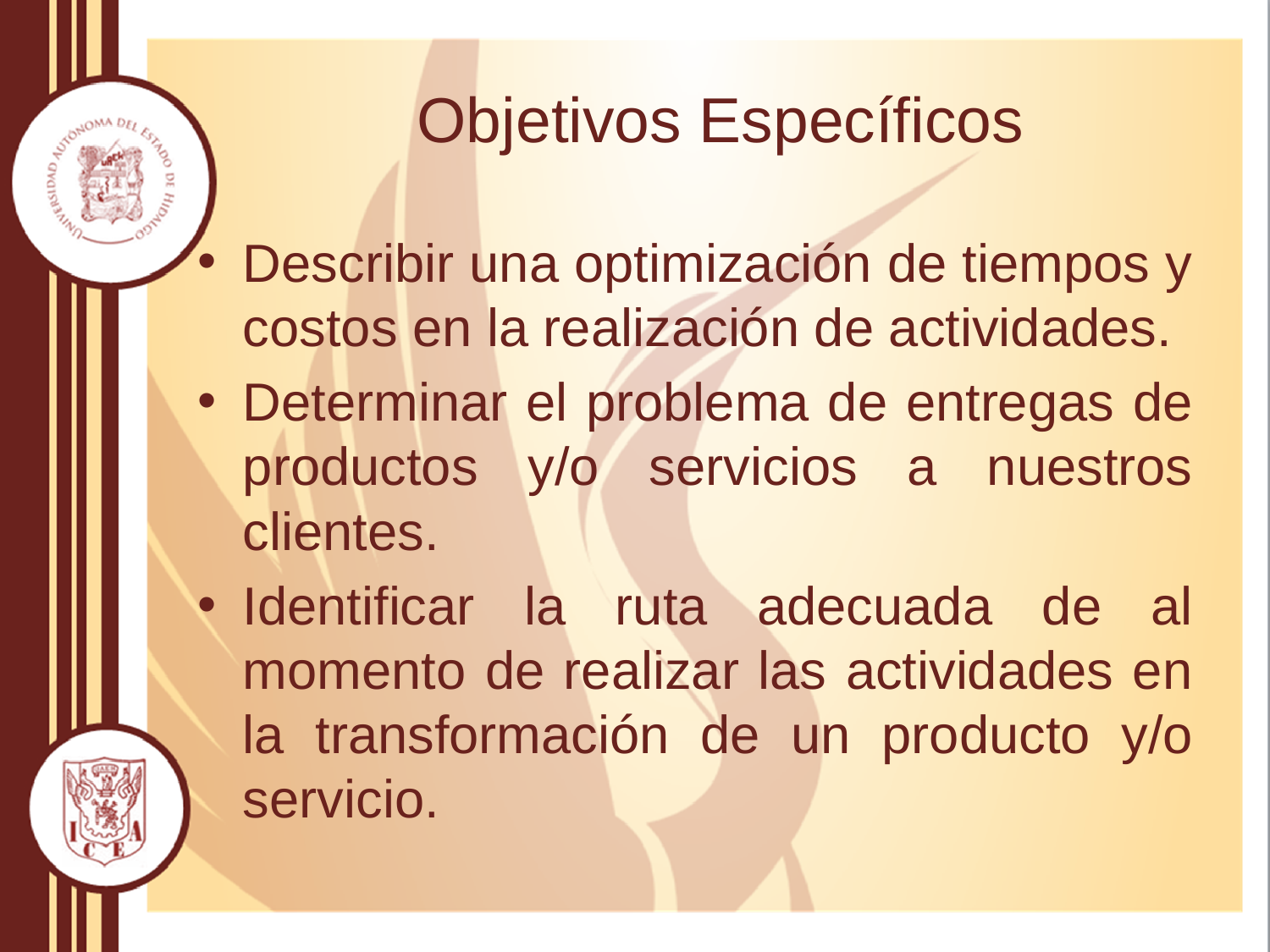

# Objetivos Específicos
Describir una optimización de tiempos y costos en la realización de actividades.
Determinar el problema de entregas de productos y/o servicios a nuestros clientes.
Identificar la ruta adecuada de al momento de realizar las actividades en la transformación de un producto y/o servicio.